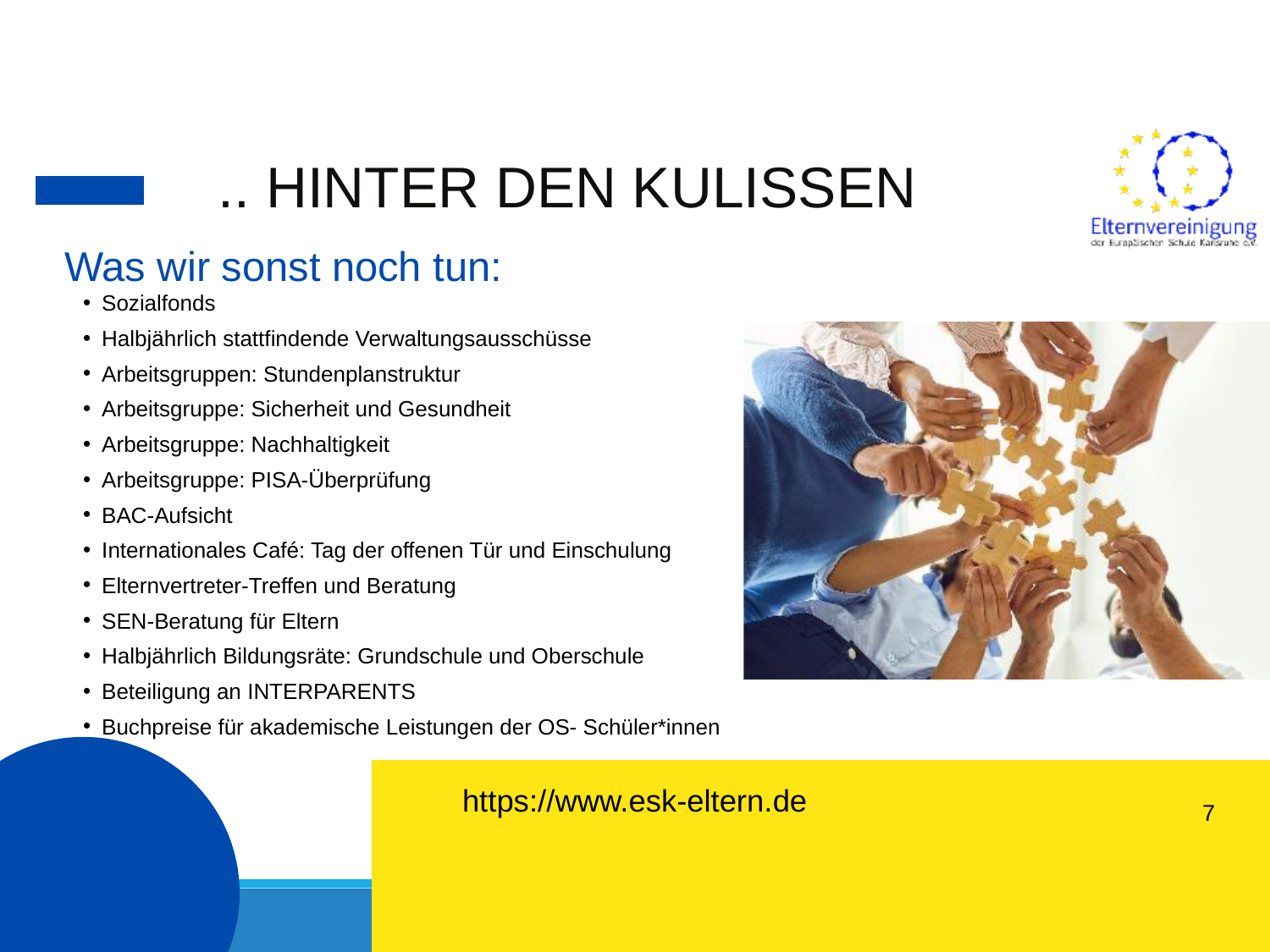

.. HINTER DEN KULISSEN

Was wir sonst noch tun:
Sozialfonds
Halbjährlich stattfindende Verwaltungsausschüsse
Arbeitsgruppen: Stundenplanstruktur
Arbeitsgruppe: Sicherheit und Gesundheit
Arbeitsgruppe: Nachhaltigkeit
Arbeitsgruppe: PISA-Überprüfung
BAC-Aufsicht
Internationales Café: Tag der offenen Tür und Einschulung
Elternvertreter-Treffen und Beratung
SEN-Beratung für Eltern
Halbjährlich Bildungsräte: Grundschule und Oberschule
Beteiligung an INTERPARENTS
Buchpreise für akademische Leistungen der OS- Schüler*innen

https://www.esk-eltern.de
7